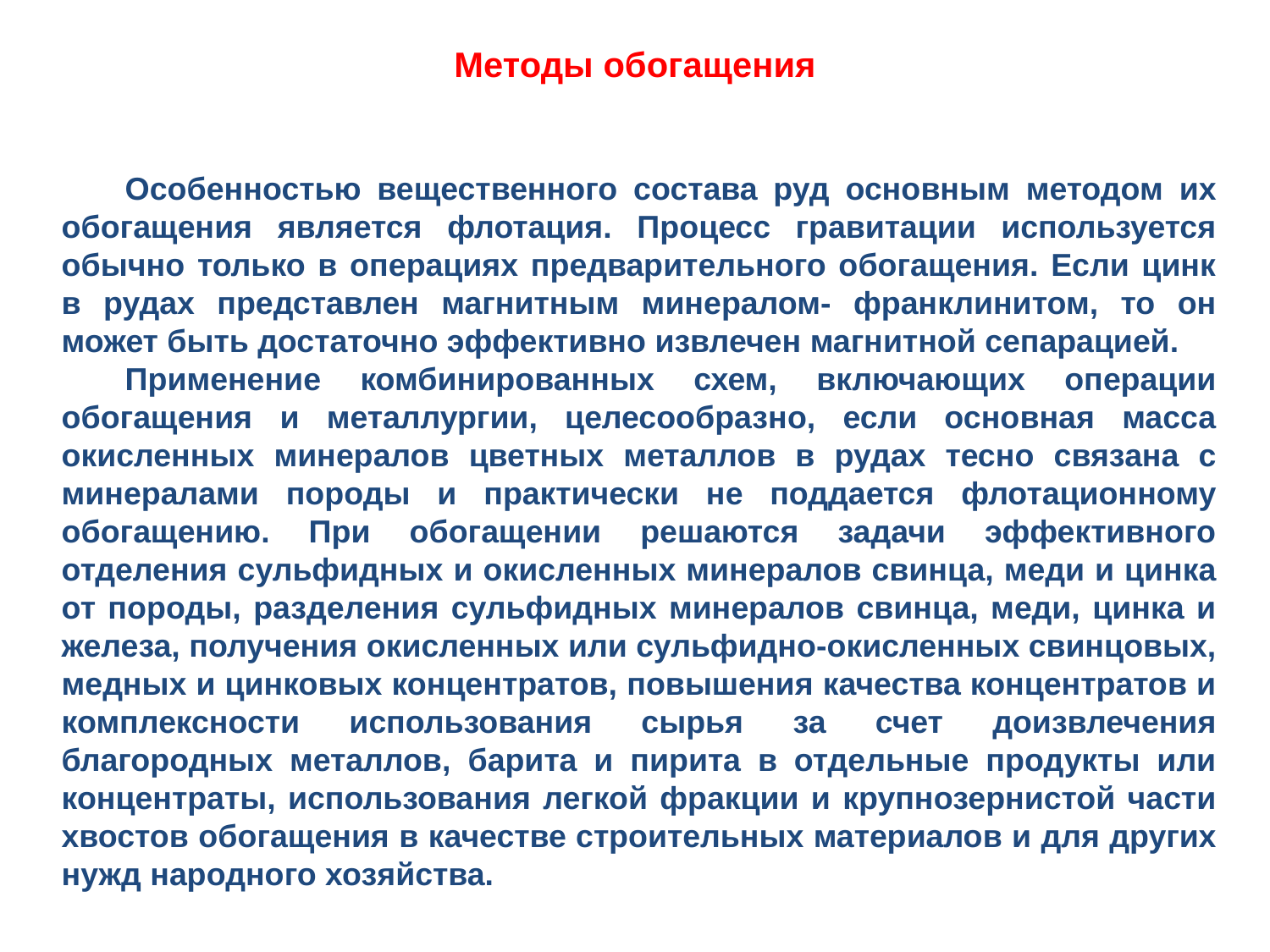

Методы обогащения
Особенностью вещественного состава руд основным методом их обогащения является флотация. Процесс гравитации используется обычно только в операциях предварительного обогащения. Если цинк в рудах представлен магнитным минералом- франклинитом, то он может быть достаточно эффективно извлечен магнитной сепарацией.
Применение комбинированных схем, включающих операции обогащения и металлургии, целесообразно, если основная масса окисленных минералов цветных металлов в рудах тесно связана с минералами породы и практически не поддается флотационному обогащению. При обогащении решаются задачи эффективного отделения сульфидных и окисленных минералов свинца, меди и цинка от породы, разделения сульфидных минералов свинца, меди, цинка и железа, получения окисленных или сульфидно-окисленных свинцовых, медных и цинковых концентратов, повышения качества концентратов и комплексности использования сырья за счет доизвлечения благородных металлов, барита и пирита в отдельные продукты или концентраты, использования легкой фракции и крупнозернистой части хвостов обогащения в качестве строительных материалов и для других нужд народного хозяйства.